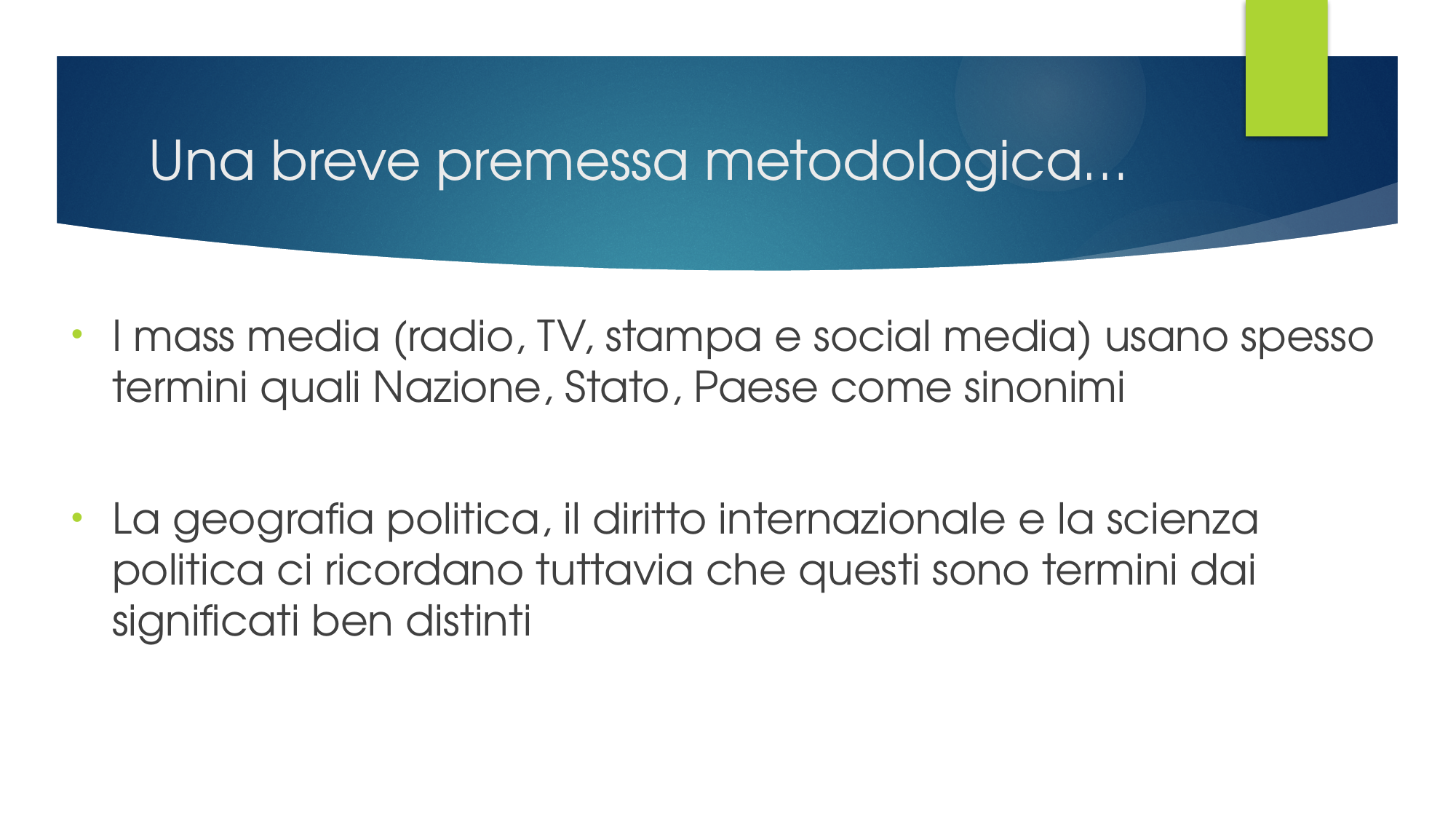

# Una breve premessa metodologica…
I mass media (radio, TV, stampa e social media) usano spesso termini quali Nazione, Stato, Paese come sinonimi

La geografia politica, il diritto internazionale e la scienza politica ci ricordano tuttavia che questi sono termini dai significati ben distinti